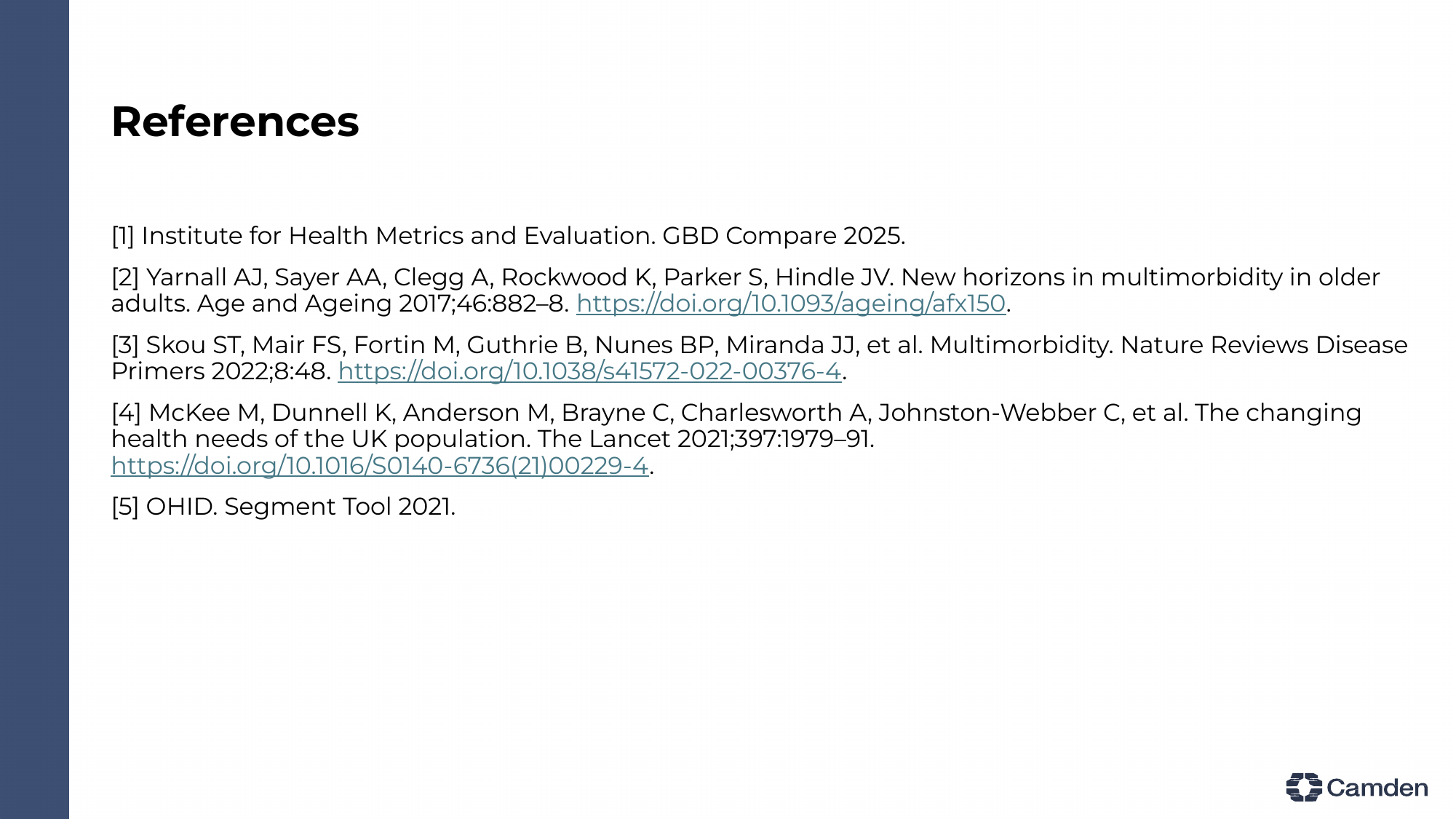

# References
[1] Institute for Health Metrics and Evaluation. GBD Compare 2025.
[2] Yarnall AJ, Sayer AA, Clegg A, Rockwood K, Parker S, Hindle JV. New horizons in multimorbidity in older adults. Age and Ageing 2017;46:882–8. https://doi.org/10.1093/ageing/afx150.
[3] Skou ST, Mair FS, Fortin M, Guthrie B, Nunes BP, Miranda JJ, et al. Multimorbidity. Nature Reviews Disease Primers 2022;8:48. https://doi.org/10.1038/s41572-022-00376-4.
[4] McKee M, Dunnell K, Anderson M, Brayne C, Charlesworth A, Johnston-Webber C, et al. The changing health needs of the UK population. The Lancet 2021;397:1979–91. https://doi.org/10.1016/S0140-6736(21)00229-4.
[5] OHID. Segment Tool 2021.